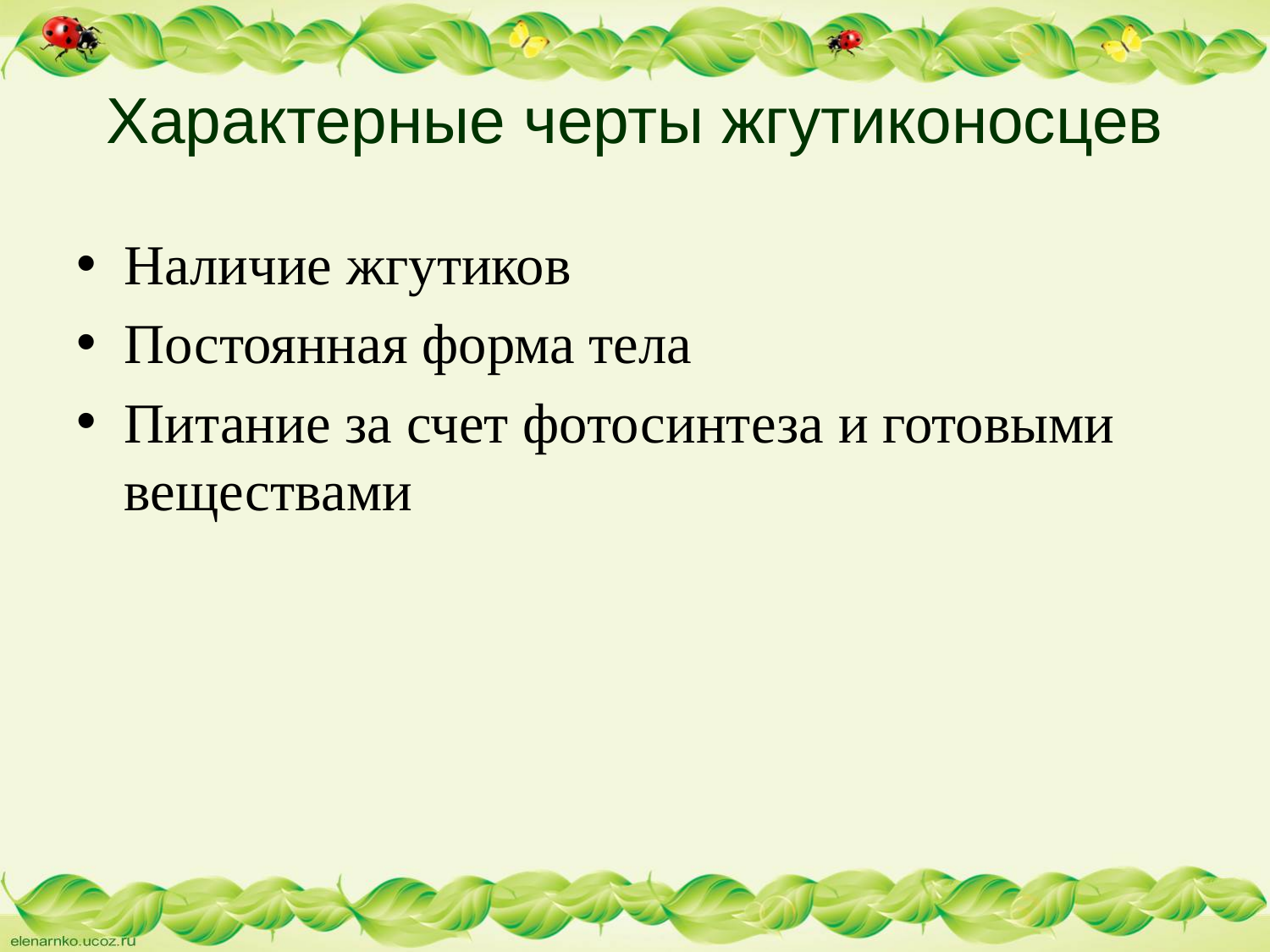

# Характерные черты жгутиконосцев
Наличие жгутиков
Постоянная форма тела
Питание за счет фотосинтеза и готовыми веществами